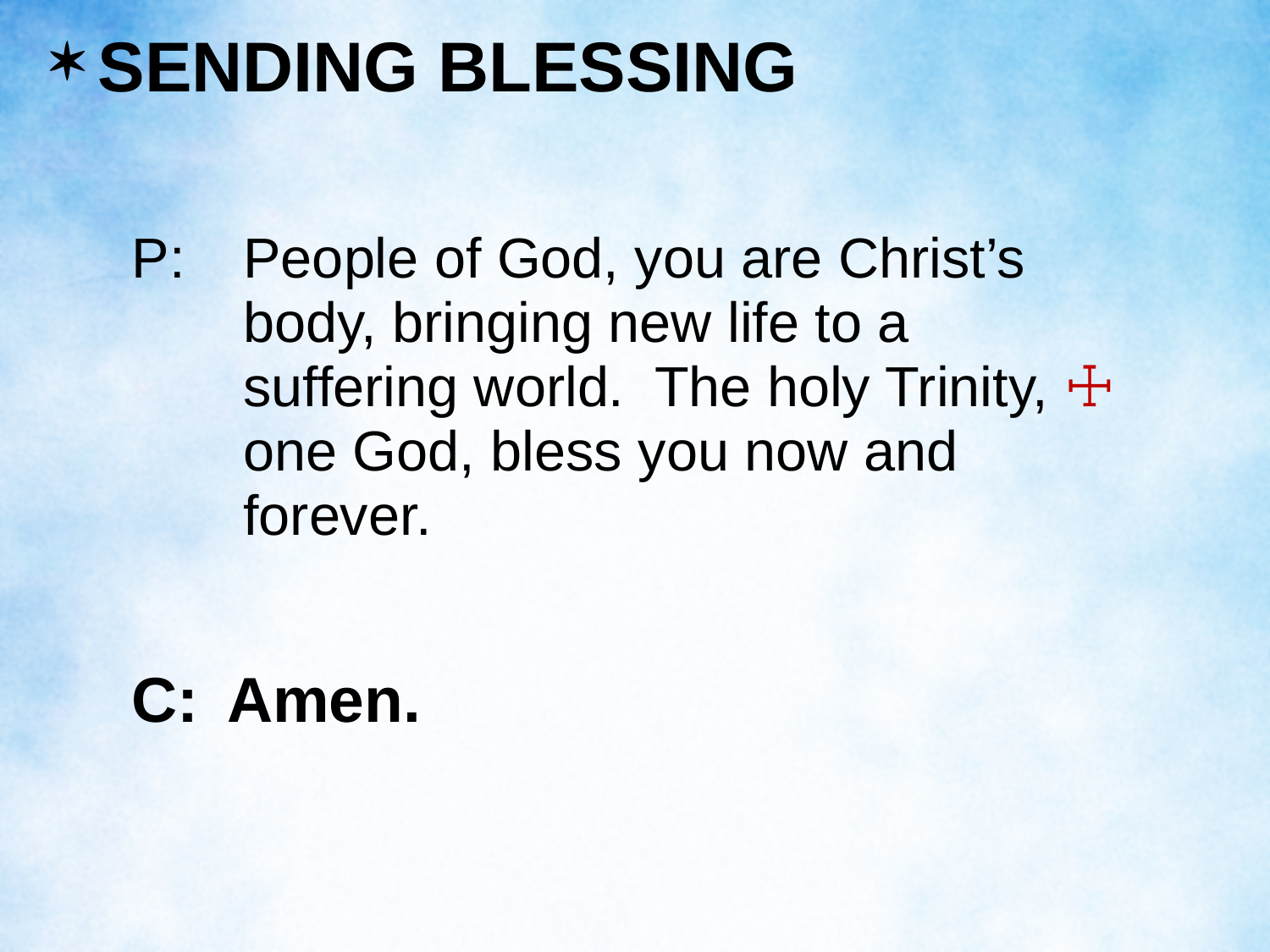

SENDING BLESSING
P:	People of God, you are Christ’s body, bringing new life to a suffering world.  The holy Trinity, ☩ one God, bless you now and forever.

C:	Amen.